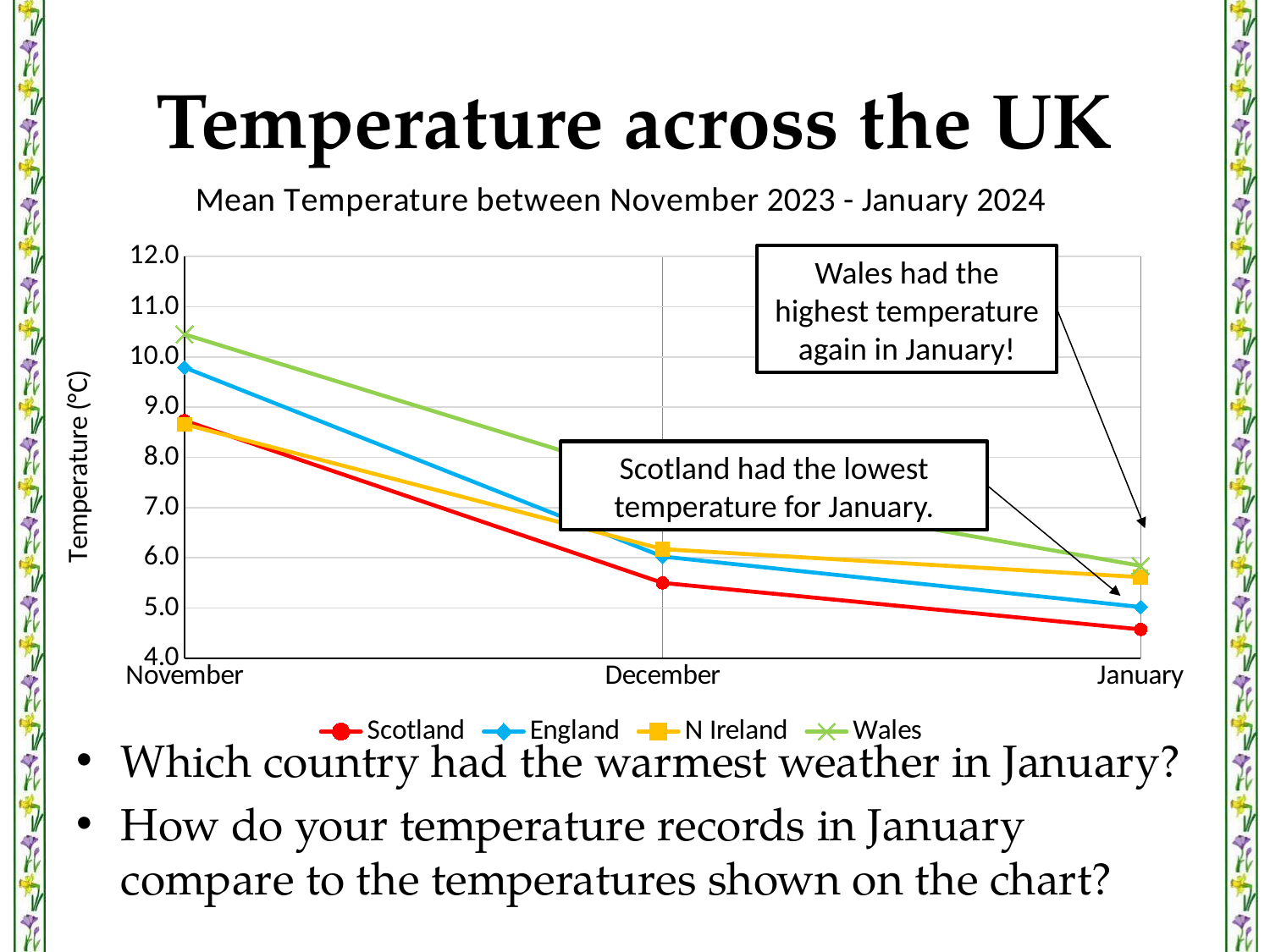

# Temperature across the UK

### Chart: Mean Temperature between November 2023 - January 2024

| Category | Scotland | England | N Ireland | Wales |
|---|---|---|---|---|
| November | 8.732133928571427 | 9.790007974481659 | 8.659916258169934 | 10.450579521829523 |
| December | 5.5005952380952365 | 6.024763655462185 | 6.1730085784313715 | 7.512967616572931 |
| January | 4.574046052631579 | 5.0196875 | 5.615066964285715 | 5.840439388120839 |
Wales had the highest temperature again in January!
Scotland had the lowest temperature for January.
Which country had the warmest weather in January?
How do your temperature records in January compare to the temperatures shown on the chart?